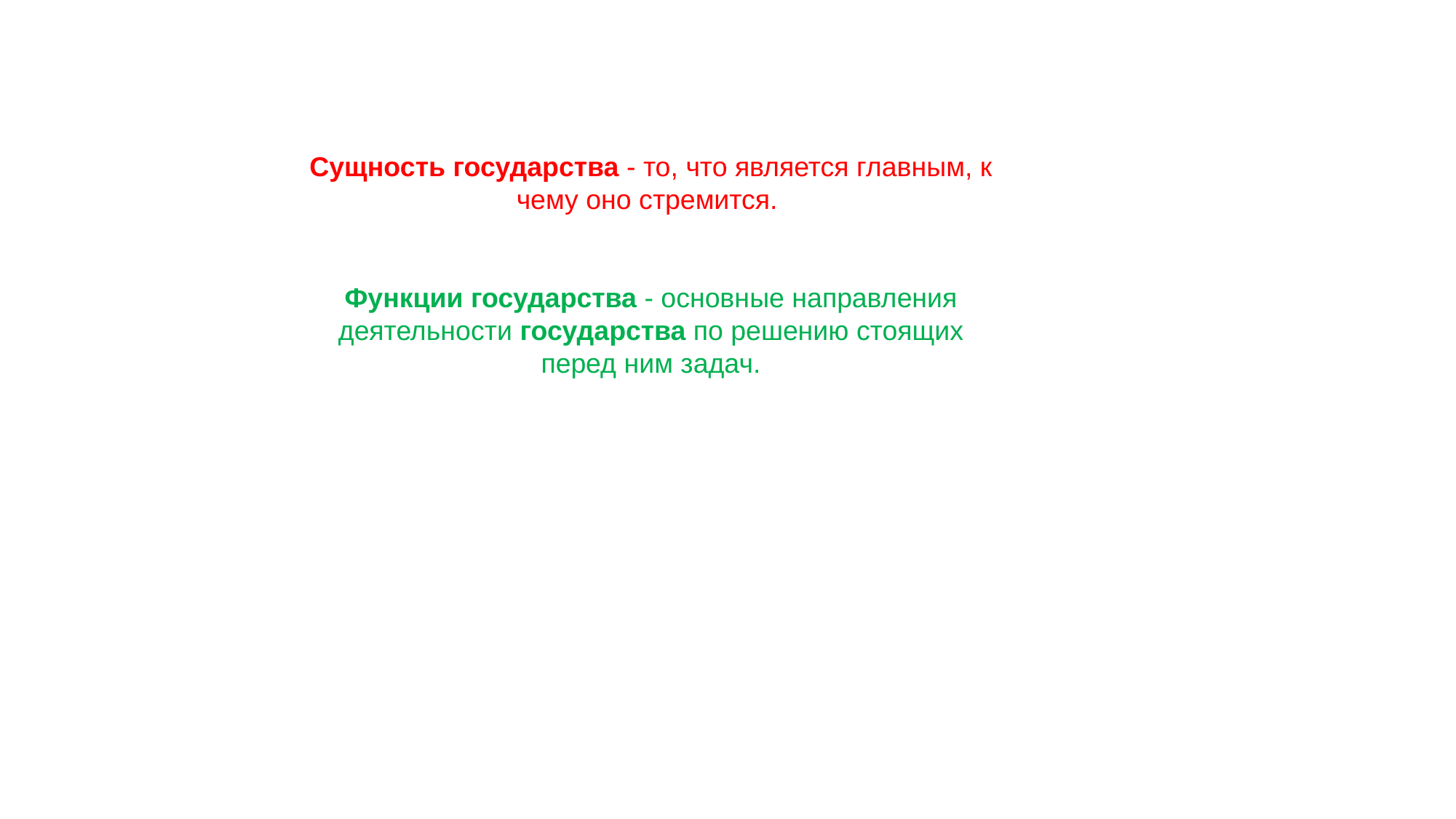

Сущность государства - то, что является главным, к чему оно стремится.

Функции государства - основные направления деятельности государства по решению стоящих перед ним задач.